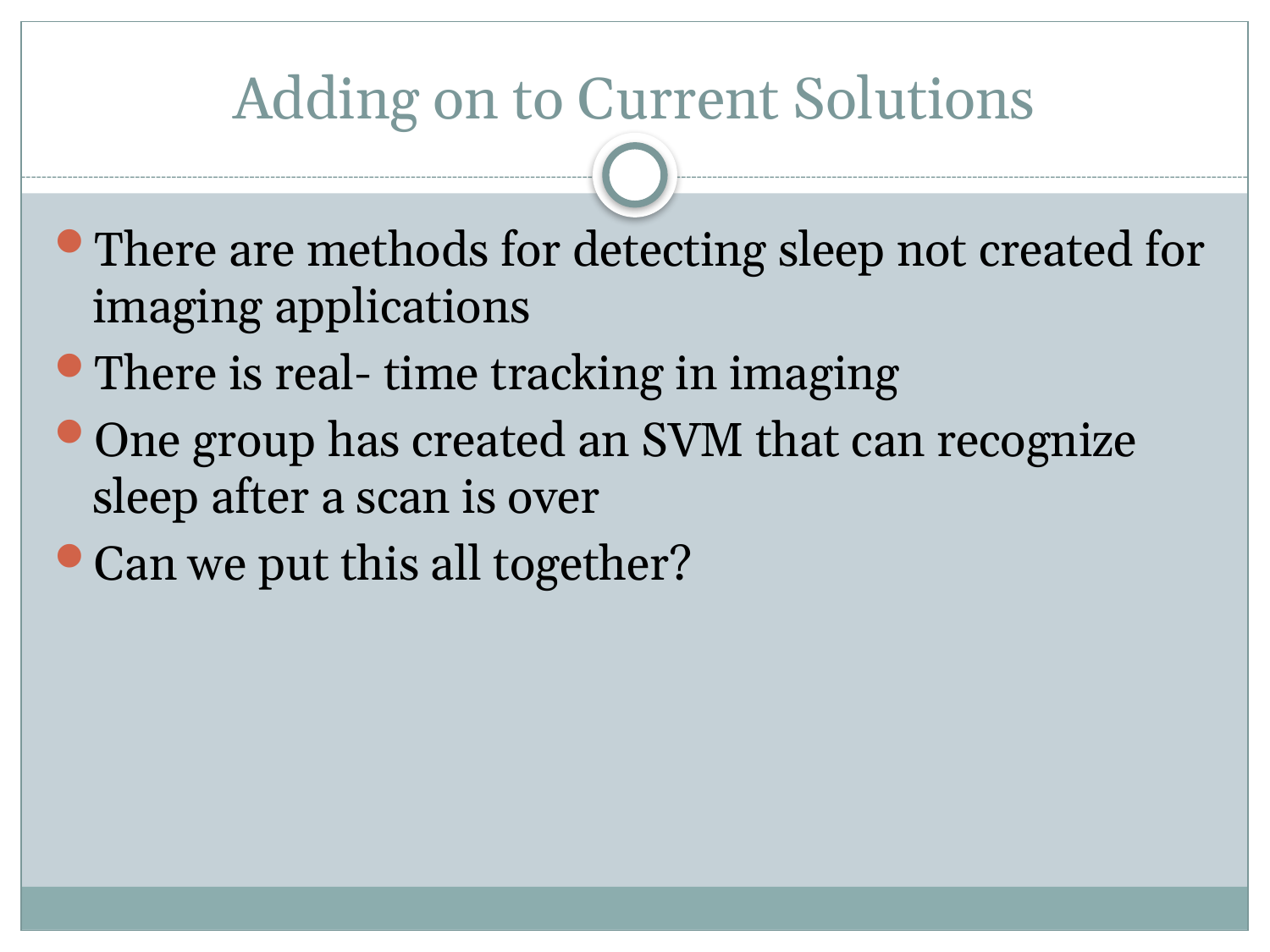

# Adding on to Current Solutions
There are methods for detecting sleep not created for imaging applications
There is real- time tracking in imaging
One group has created an SVM that can recognize sleep after a scan is over
Can we put this all together?